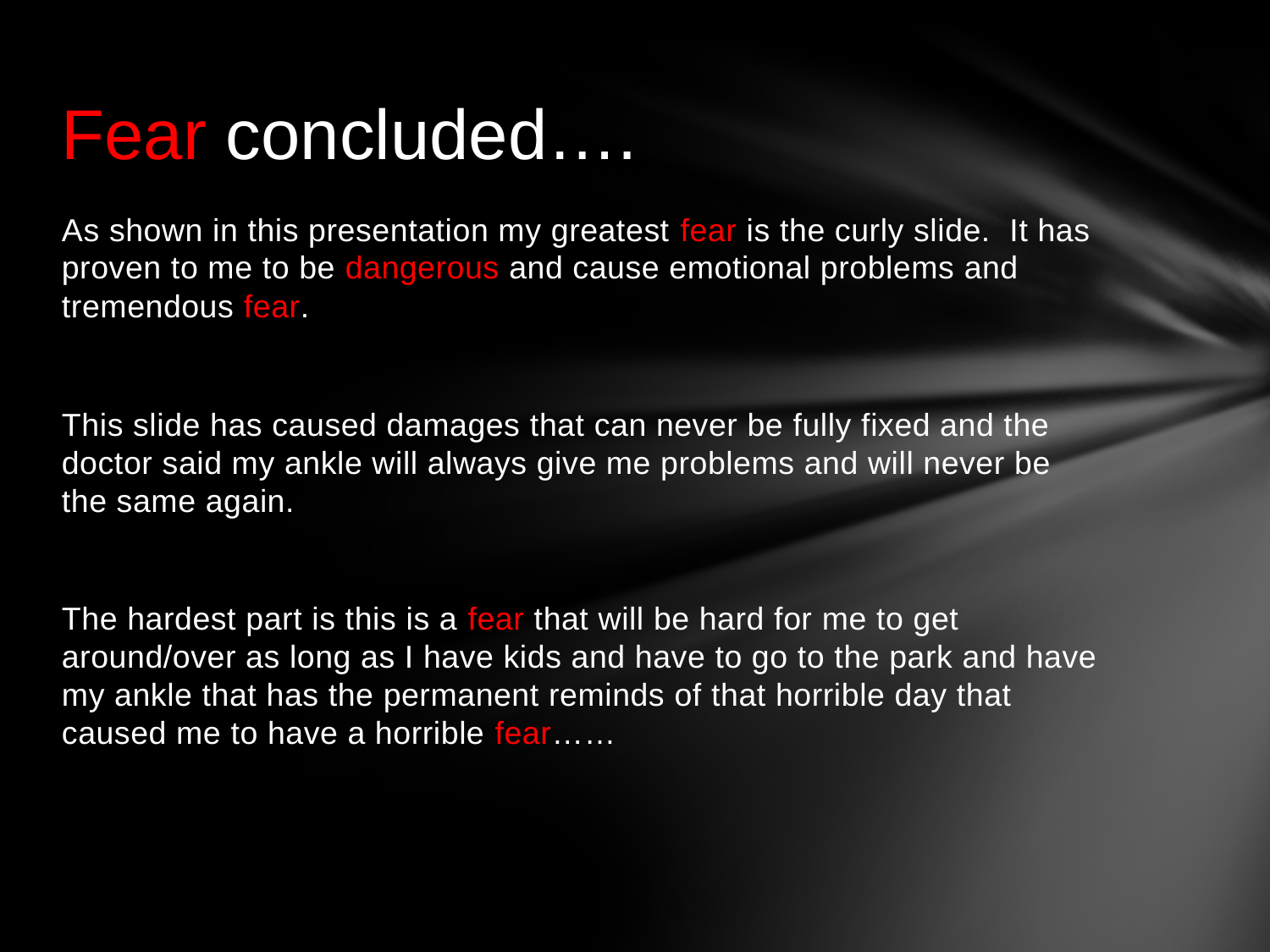

# Fear concluded….
As shown in this presentation my greatest fear is the curly slide.  It has proven to me to be dangerous and cause emotional problems and tremendous fear.

This slide has caused damages that can never be fully fixed and the doctor said my ankle will always give me problems and will never be the same again.

The hardest part is this is a fear that will be hard for me to get around/over as long as I have kids and have to go to the park and have my ankle that has the permanent reminds of that horrible day that caused me to have a horrible fear……